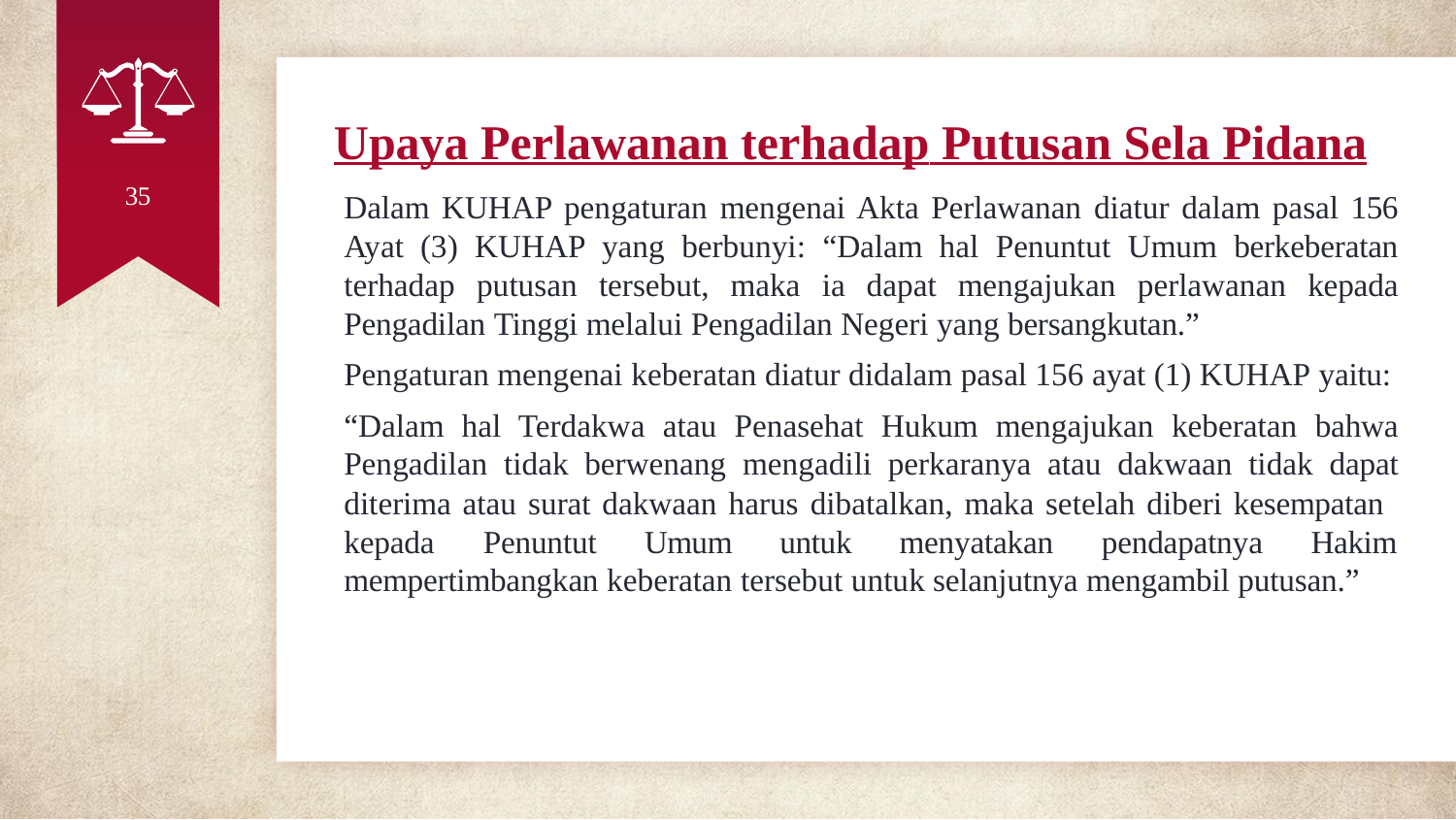

# Upaya Perlawanan terhadap Putusan Sela Pidana
35
Dalam KUHAP pengaturan mengenai Akta Perlawanan diatur dalam pasal 156 Ayat (3) KUHAP yang berbunyi: “Dalam hal Penuntut Umum berkeberatan terhadap  putusan  tersebut,  maka  ia  dapat  mengajukan  perlawanan  kepada Pengadilan Tinggi melalui Pengadilan Negeri yang bersangkutan.”
Pengaturan mengenai keberatan diatur didalam pasal 156 ayat (1) KUHAP yaitu:
“Dalam hal Terdakwa atau Penasehat Hukum mengajukan keberatan bahwa Pengadilan tidak berwenang mengadili perkaranya atau dakwaan tidak dapat diterima atau surat dakwaan harus dibatalkan, maka setelah diberi kesempatan
kepada	Penuntut	Umum	untuk	menyatakan	pendapatnya	Hakim mempertimbangkan keberatan tersebut untuk selanjutnya mengambil putusan.”